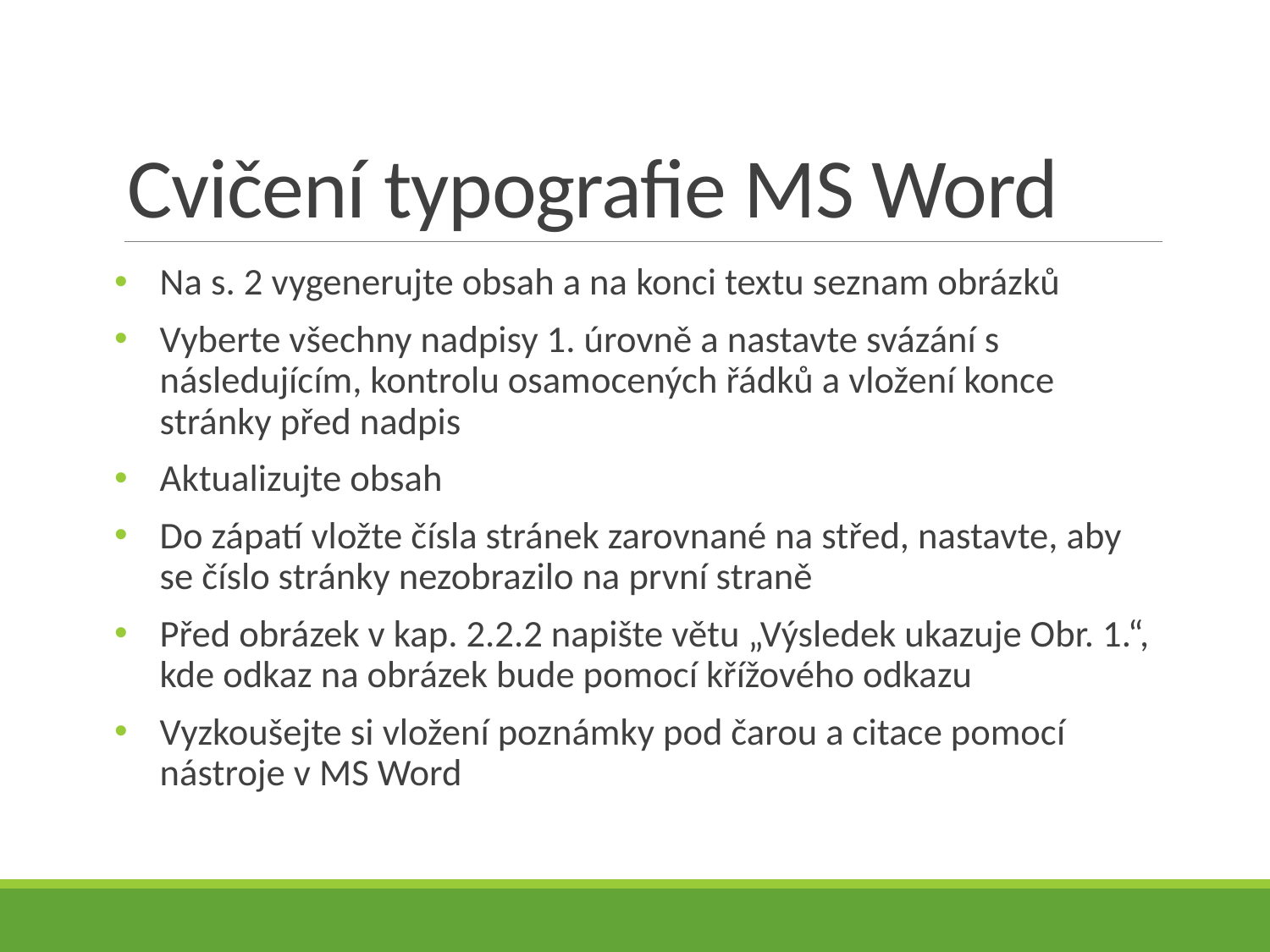

# Cvičení typografie MS Word
Na s. 2 vygenerujte obsah a na konci textu seznam obrázků
Vyberte všechny nadpisy 1. úrovně a nastavte svázání s následujícím, kontrolu osamocených řádků a vložení konce stránky před nadpis
Aktualizujte obsah
Do zápatí vložte čísla stránek zarovnané na střed, nastavte, aby se číslo stránky nezobrazilo na první straně
Před obrázek v kap. 2.2.2 napište větu „Výsledek ukazuje Obr. 1.“, kde odkaz na obrázek bude pomocí křížového odkazu
Vyzkoušejte si vložení poznámky pod čarou a citace pomocí nástroje v MS Word